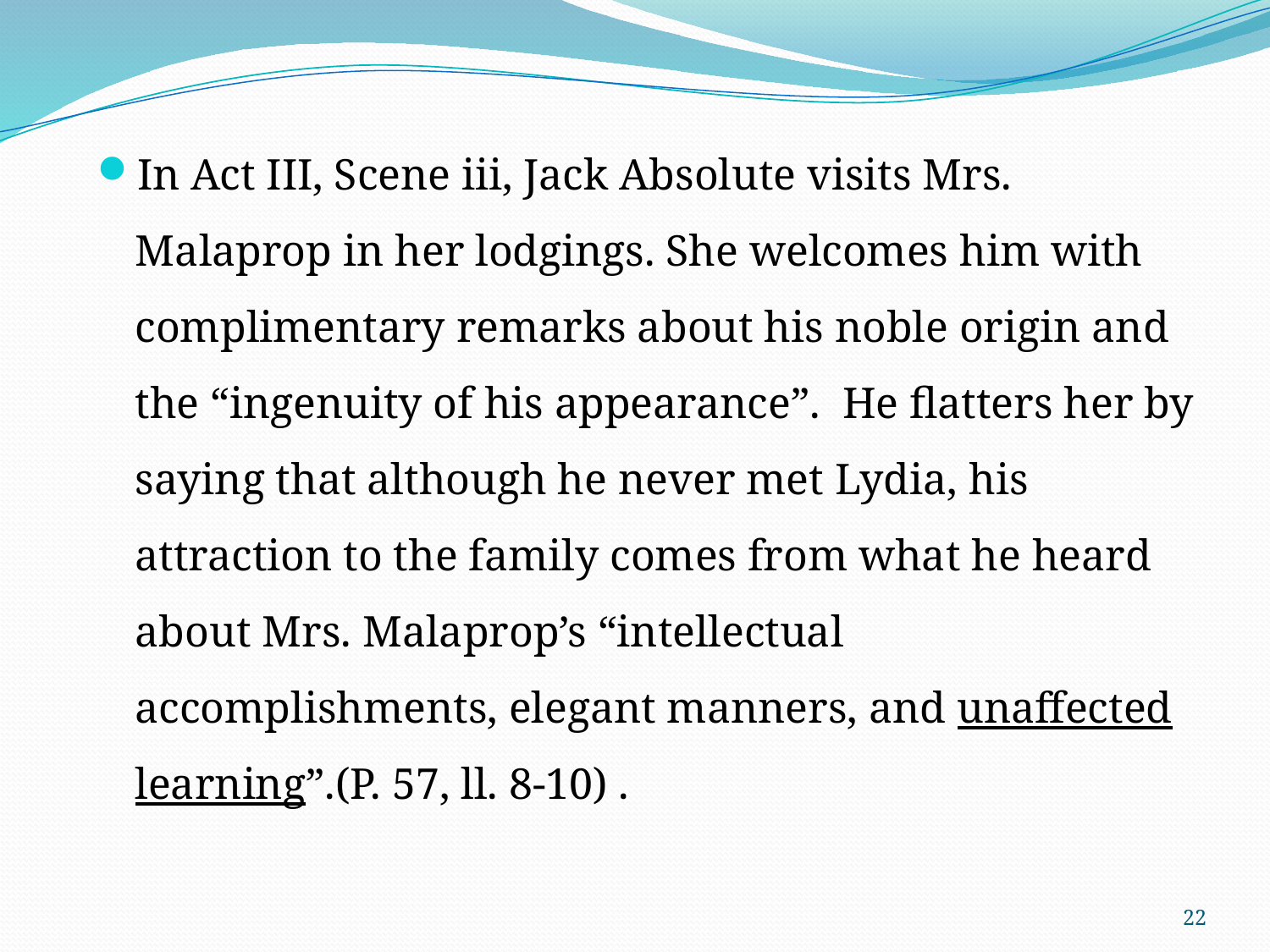

In Act III, Scene iii, Jack Absolute visits Mrs. Malaprop in her lodgings. She welcomes him with complimentary remarks about his noble origin and the “ingenuity of his appearance”.  He flatters her by saying that although he never met Lydia, his attraction to the family comes from what he heard about Mrs. Malaprop’s “intellectual accomplishments, elegant manners, and unaffected learning”.(P. 57, ll. 8-10) .
22